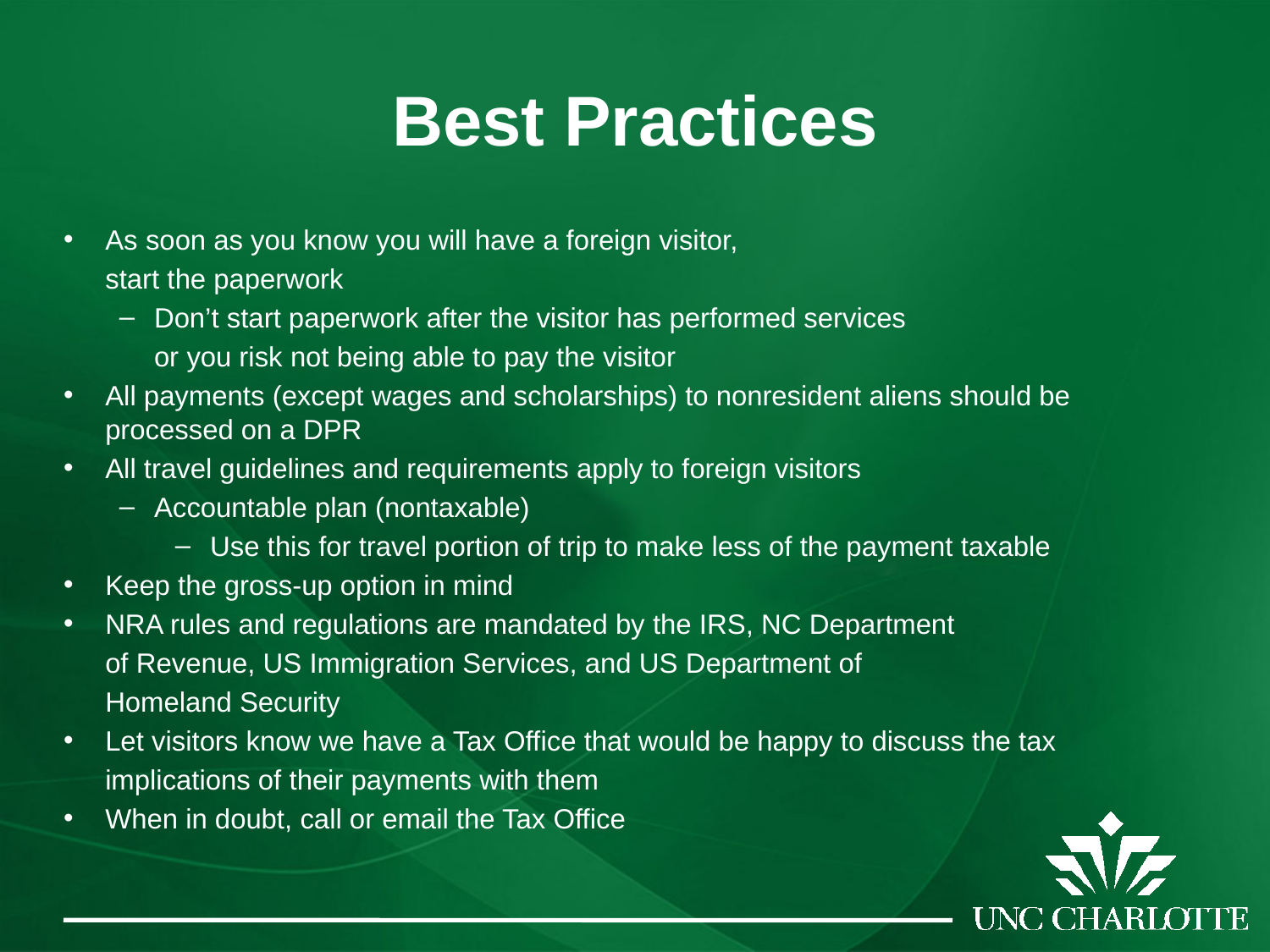

# Best Practices
As soon as you know you will have a foreign visitor,
	start the paperwork
Don’t start paperwork after the visitor has performed services
	or you risk not being able to pay the visitor
All payments (except wages and scholarships) to nonresident aliens should be processed on a DPR
All travel guidelines and requirements apply to foreign visitors
Accountable plan (nontaxable)
Use this for travel portion of trip to make less of the payment taxable
Keep the gross-up option in mind
NRA rules and regulations are mandated by the IRS, NC Department
	of Revenue, US Immigration Services, and US Department of
	Homeland Security
Let visitors know we have a Tax Office that would be happy to discuss the tax
	implications of their payments with them
When in doubt, call or email the Tax Office